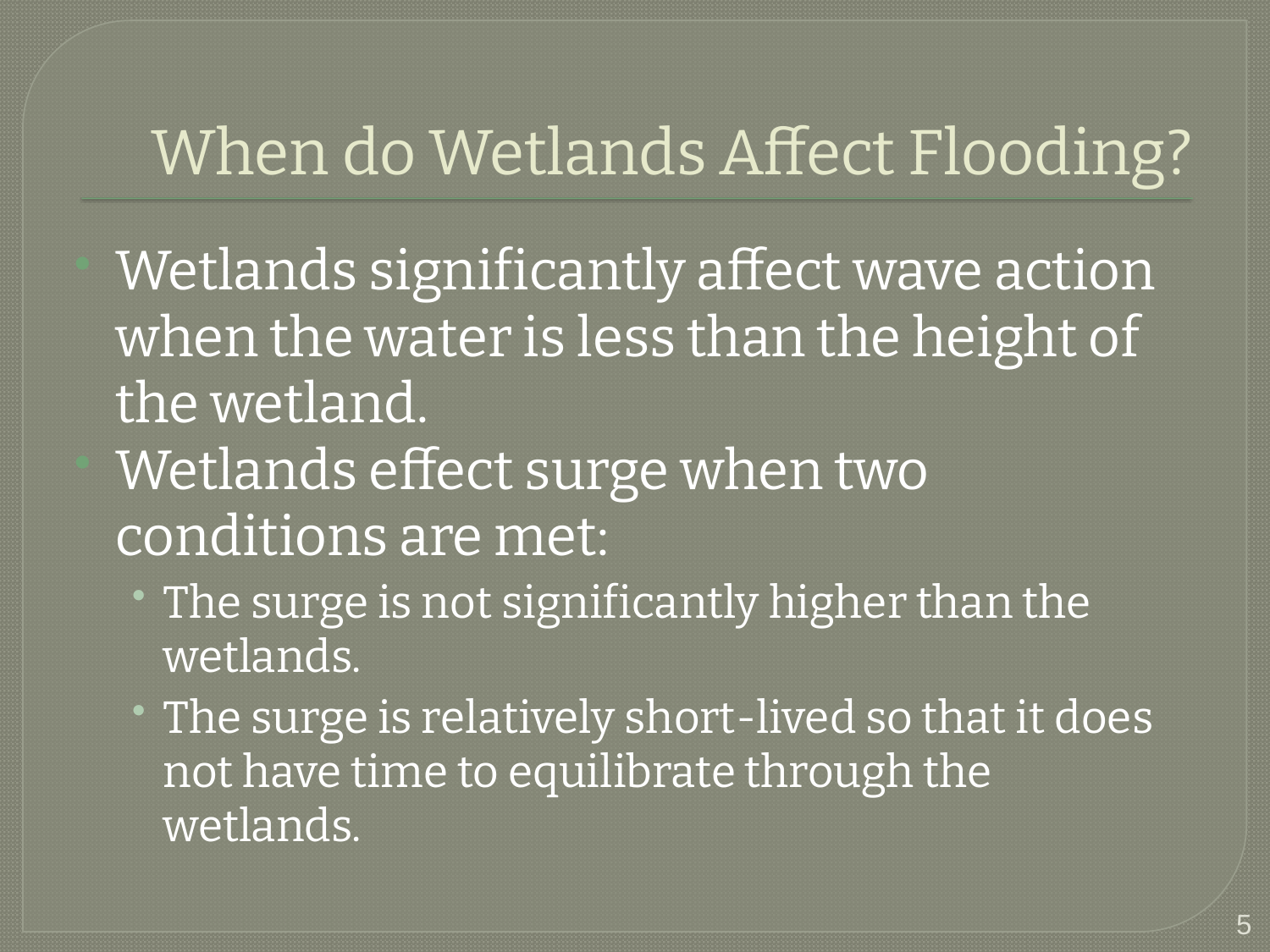

# When do Wetlands Affect Flooding?
Wetlands significantly affect wave action when the water is less than the height of the wetland.
Wetlands effect surge when two conditions are met:
The surge is not significantly higher than the wetlands.
The surge is relatively short-lived so that it does not have time to equilibrate through the wetlands.
5